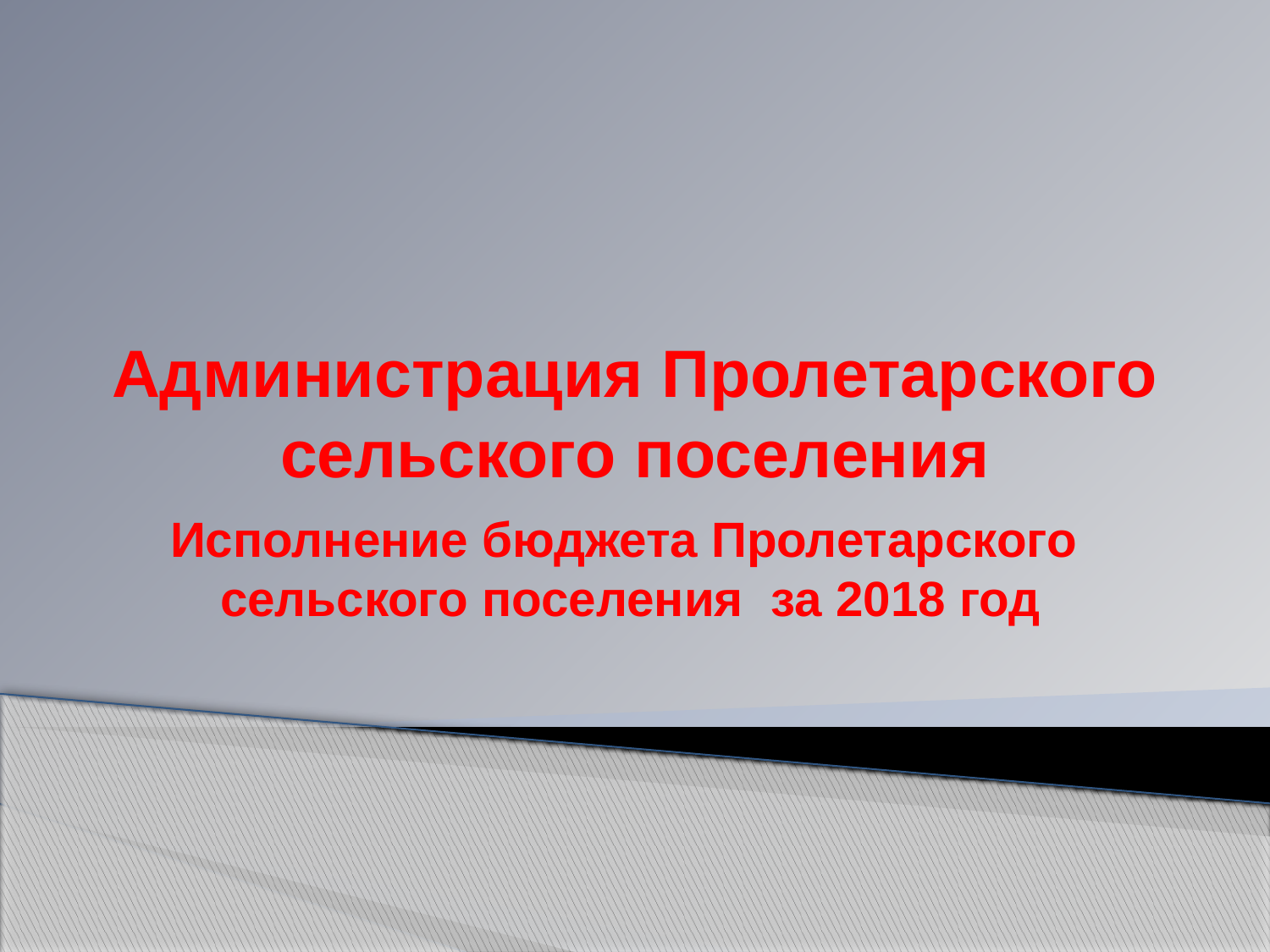

# Администрация Пролетарского  сельского поселения
Исполнение бюджета Пролетарского  сельского поселения  за 2018 год